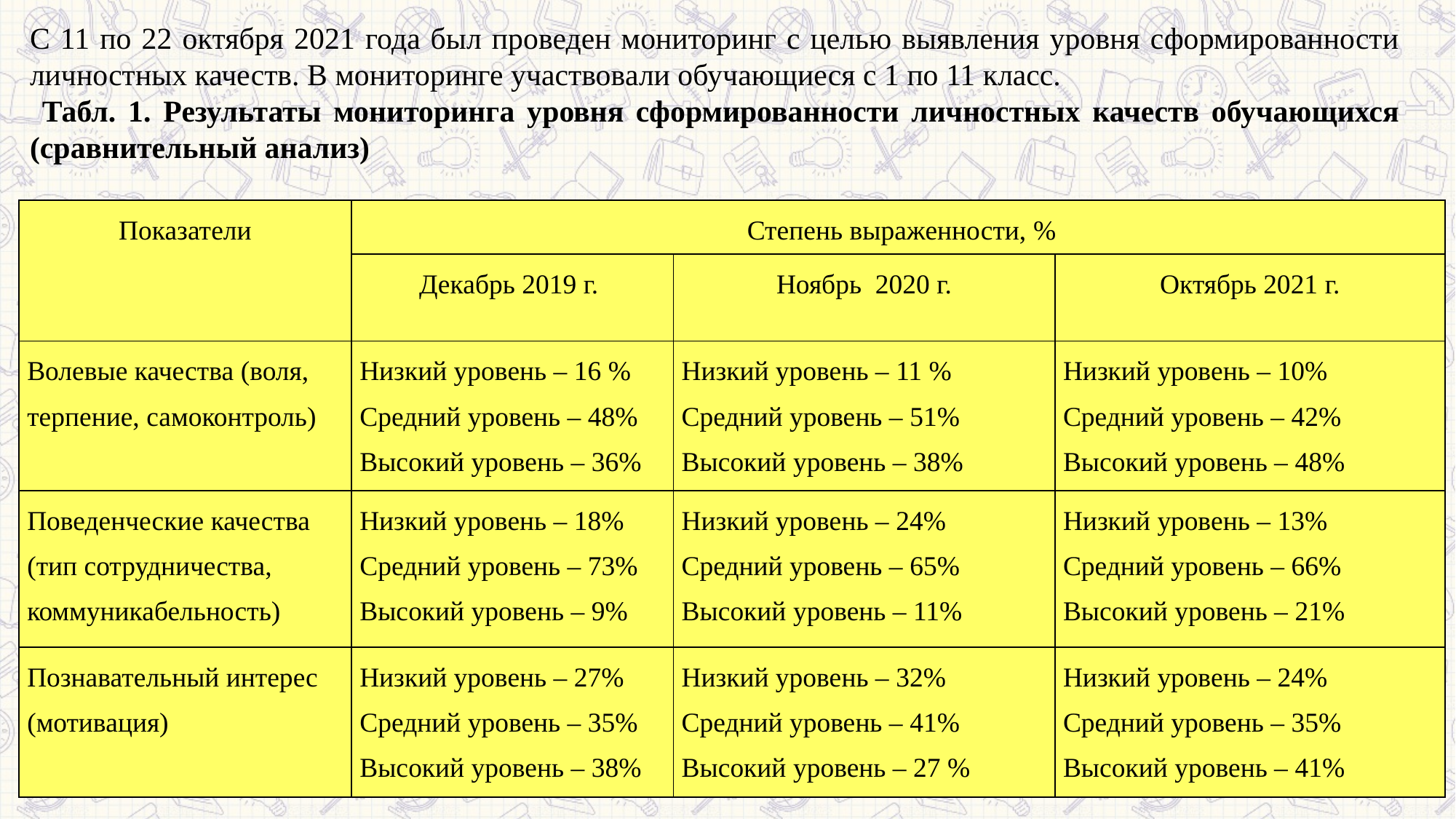

С 11 по 22 октября 2021 года был проведен мониторинг с целью выявления уровня сформированности личностных качеств. В мониторинге участвовали обучающиеся с 1 по 11 класс.
 Табл. 1. Результаты мониторинга уровня сформированности личностных качеств обучающихся (сравнительный анализ)
| Показатели | Степень выраженности, % |  |  |
| --- | --- | --- | --- |
|  | Декабрь 2019 г. | Ноябрь 2020 г. | Октябрь 2021 г. |
| Волевые качества (воля, терпение, самоконтроль) | Низкий уровень – 16 % Средний уровень – 48% Высокий уровень – 36% | Низкий уровень – 11 % Средний уровень – 51% Высокий уровень – 38% | Низкий уровень – 10% Средний уровень – 42% Высокий уровень – 48% |
| Поведенческие качества (тип сотрудничества, коммуникабельность) | Низкий уровень – 18% Средний уровень – 73% Высокий уровень – 9% | Низкий уровень – 24% Средний уровень – 65% Высокий уровень – 11% | Низкий уровень – 13% Средний уровень – 66% Высокий уровень – 21% |
| Познавательный интерес (мотивация) | Низкий уровень – 27% Средний уровень – 35% Высокий уровень – 38% | Низкий уровень – 32% Средний уровень – 41% Высокий уровень – 27 % | Низкий уровень – 24% Средний уровень – 35% Высокий уровень – 41% |